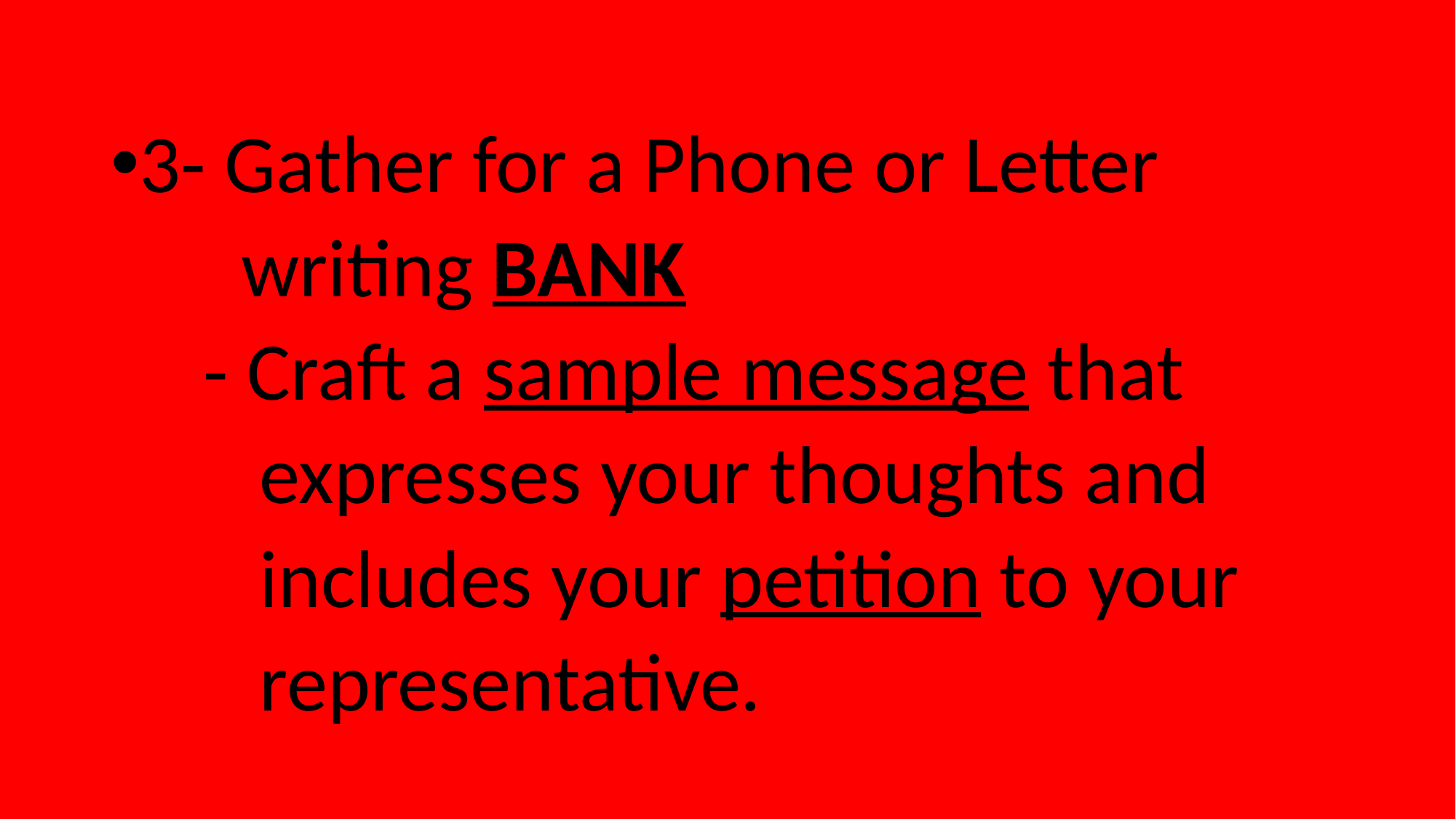

3- Gather for a Phone or Letter
       writing BANK
     - Craft a sample message that
        expresses your thoughts and
        includes your petition to your
        representative.